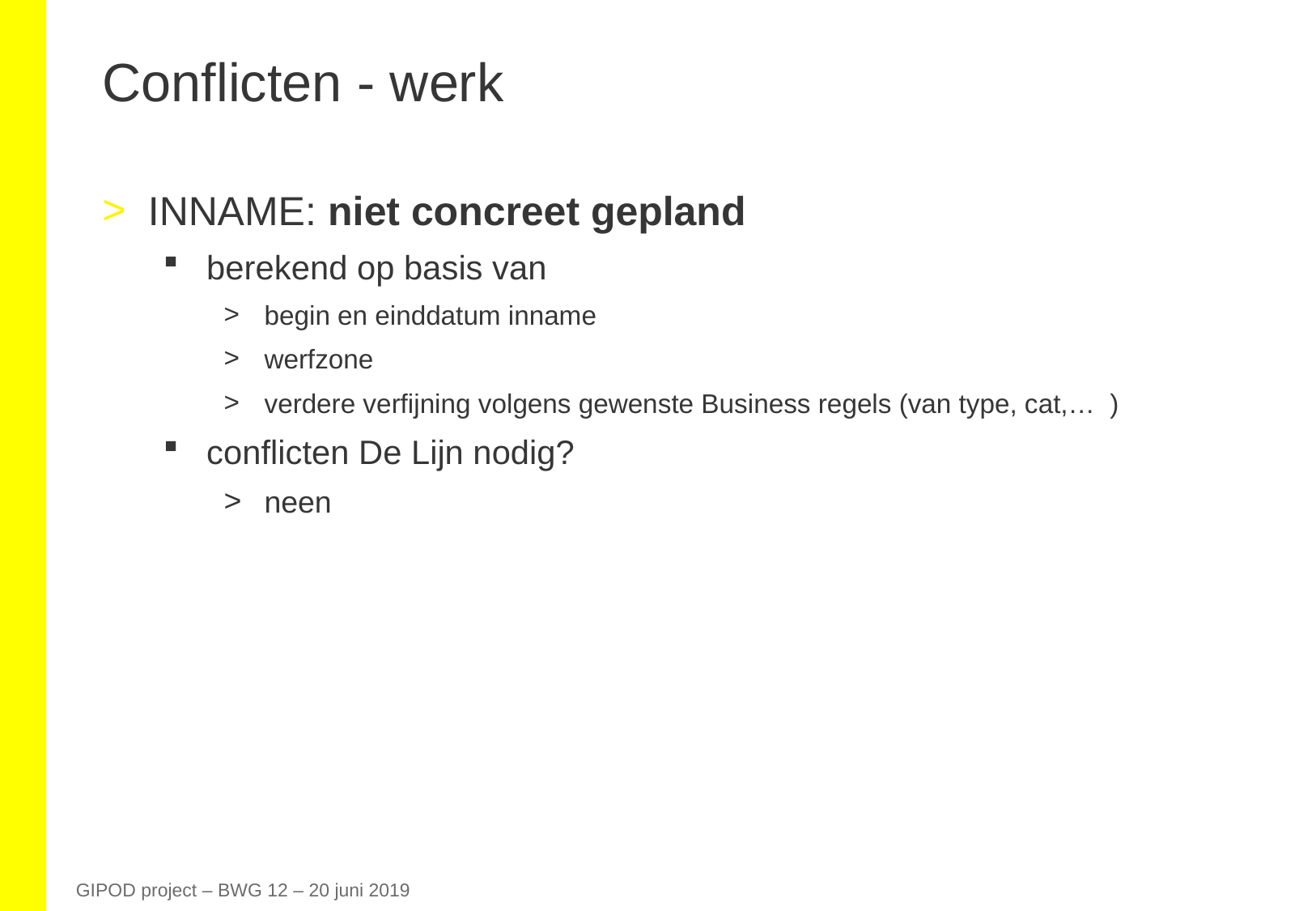

# Conflicten - werk
INNAME: niet concreet gepland
berekend op basis van
begin en einddatum inname
werfzone
verdere verfijning volgens gewenste Business regels (van type, cat,…  )
conflicten De Lijn nodig?
neen
GIPOD project – BWG 12 – 20 juni 2019